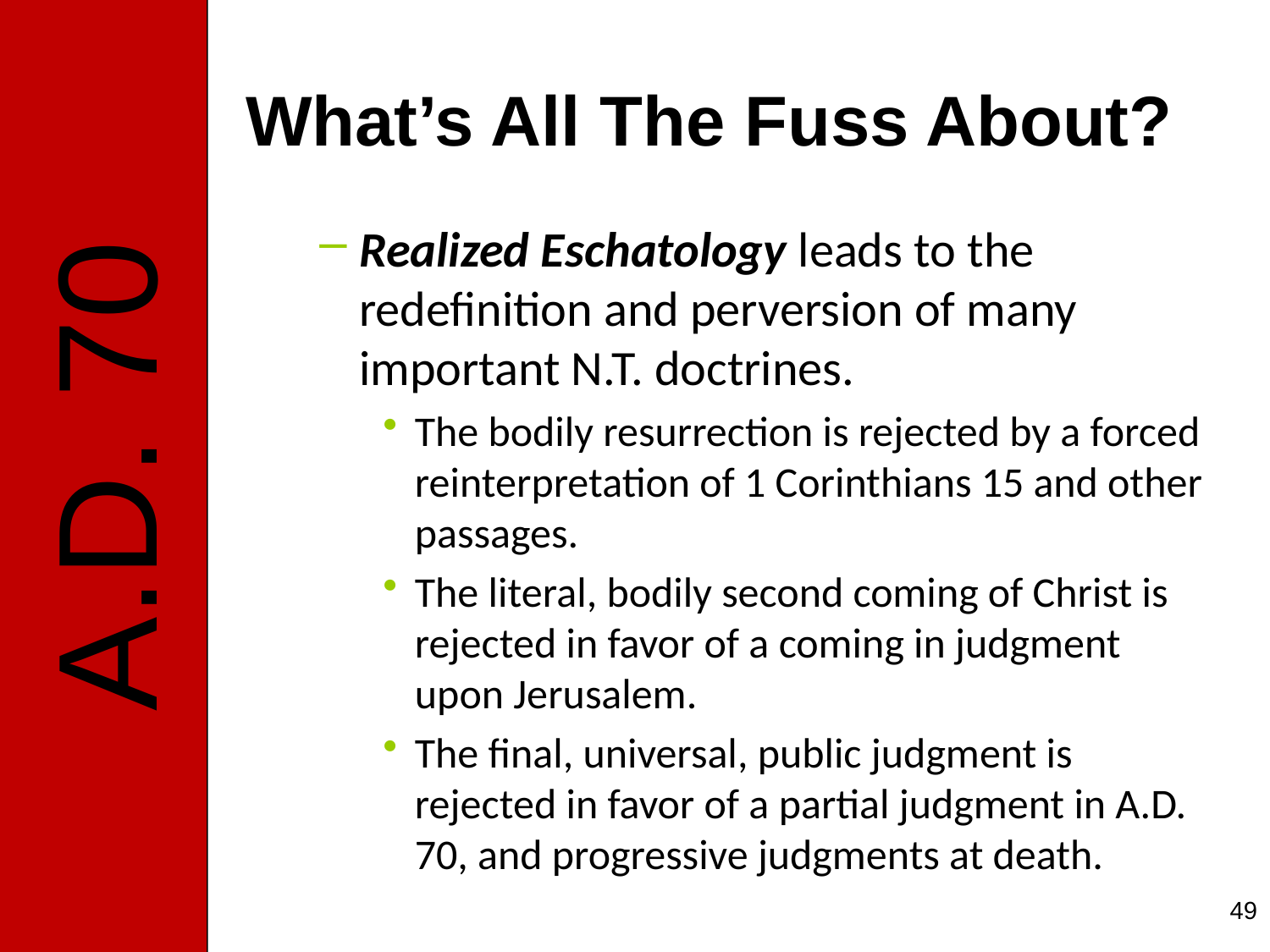

# What’s All The Fuss About?
Realized Eschatology leads to the redefinition and perversion of many important N.T. doctrines.
The bodily resurrection is rejected by a forced reinterpretation of 1 Corinthians 15 and other passages.
The literal, bodily second coming of Christ is rejected in favor of a coming in judgment upon Jerusalem.
The final, universal, public judgment is rejected in favor of a partial judgment in A.D. 70, and progressive judgments at death.
49